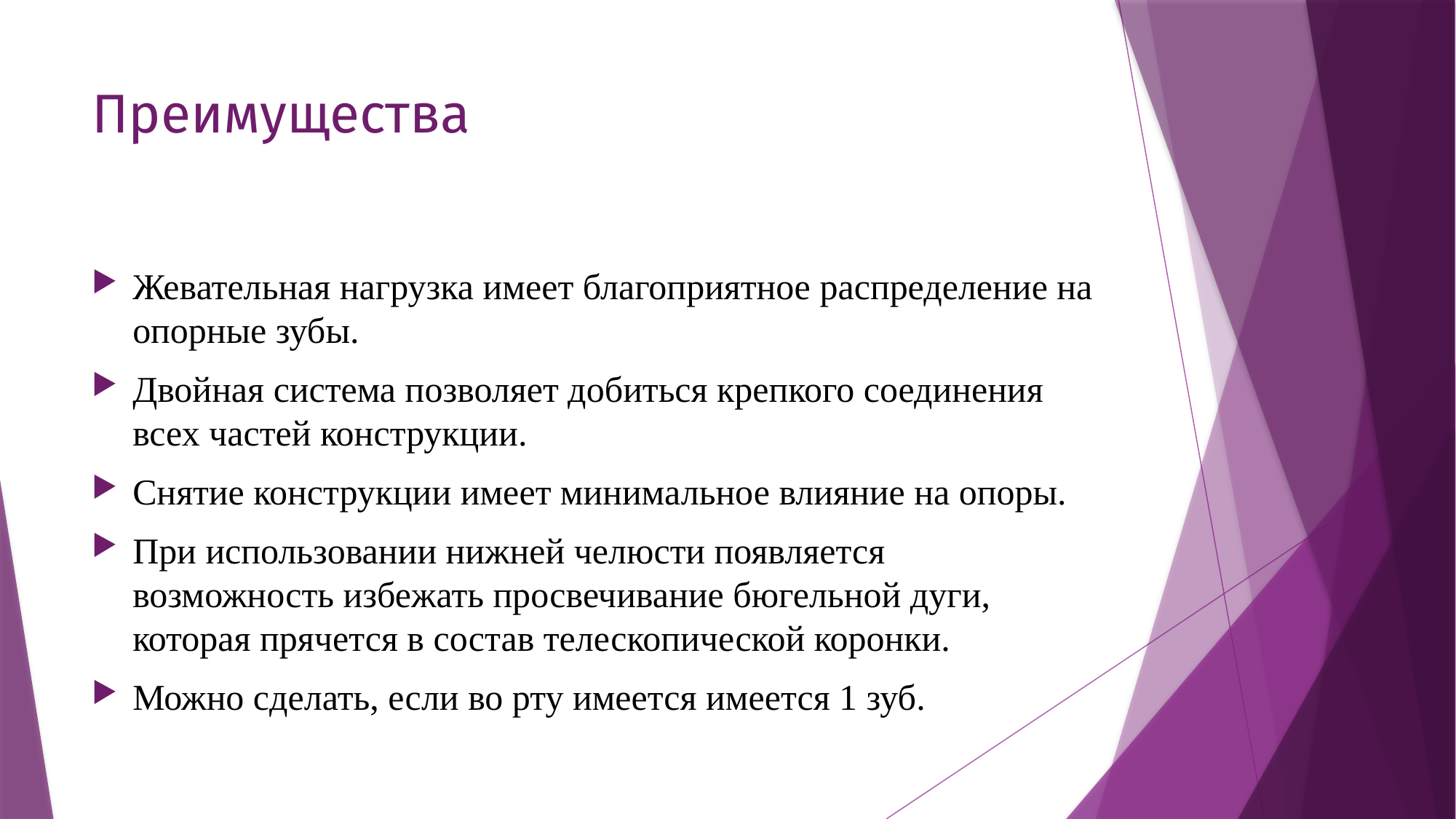

# Преимущества
Жевательная нагрузка имеет благоприятное распределение на опорные зубы.
Двойная система позволяет добиться крепкого соединения всех частей конструкции.
Снятие конструкции имеет минимальное влияние на опоры.
При использовании нижней челюсти появляется возможность избежать просвечивание бюгельной дуги, которая прячется в состав телескопической коронки.
Можно сделать, если во рту имеется имеется 1 зуб.